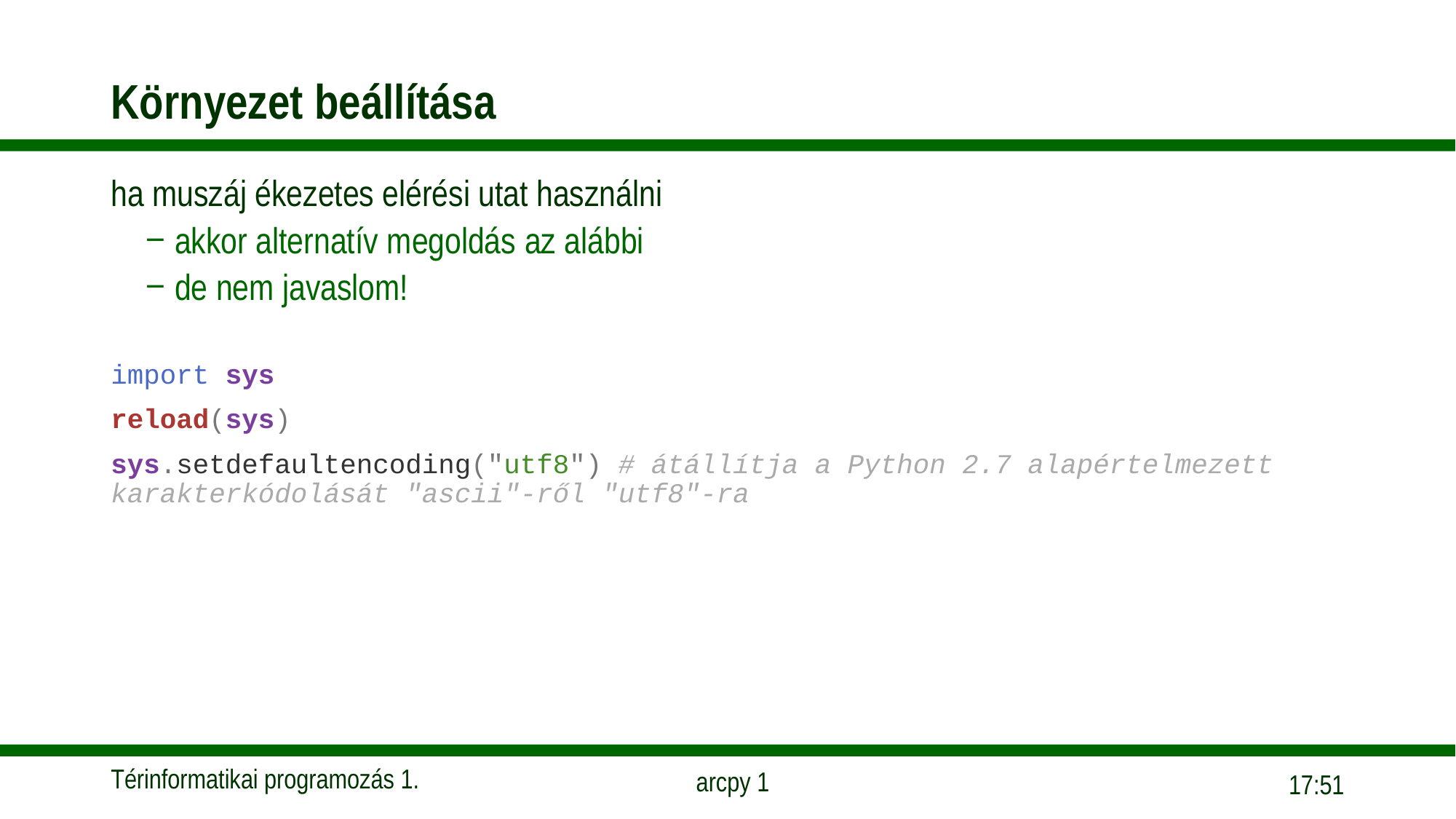

# Környezet beállítása
ha muszáj ékezetes elérési utat használni
akkor alternatív megoldás az alábbi
de nem javaslom!

import sys
reload(sys)
sys.setdefaultencoding("utf8") # átállítja a Python 2.7 alapértelmezett karakterkódolását "ascii"-ről "utf8"-ra

17:51